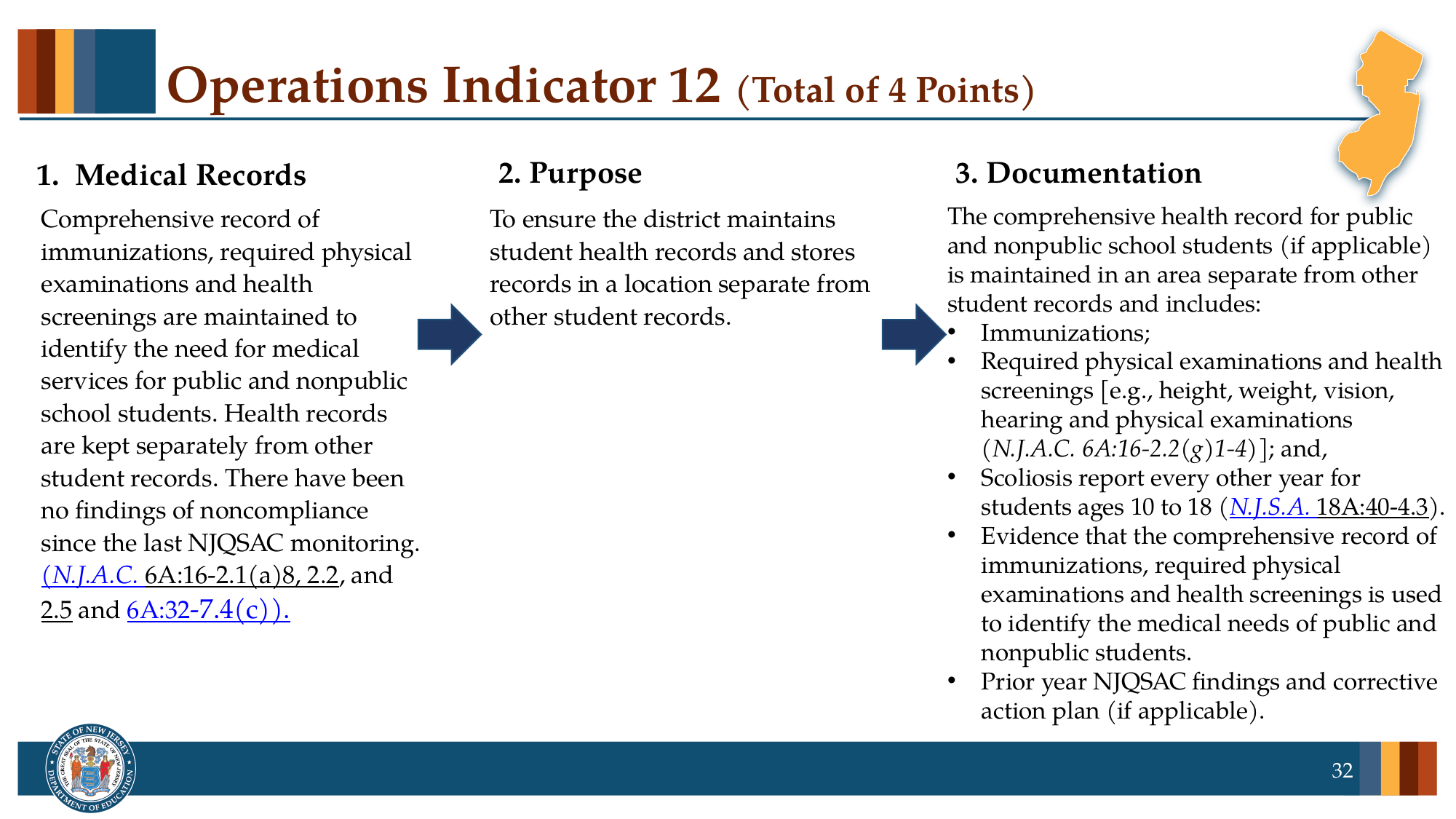

# Operations Indicator 12 (Total of 4 Points)
2. Purpose
3. Documentation
1.  Medical Records
Comprehensive record of immunizations, required physical examinations and health screenings are maintained to identify the need for medical services for public and nonpublic school students. Health records are kept separately from other student records. There have been no findings of noncompliance since the last NJQSAC monitoring. (N.J.A.C. 6A:16-2.1(a)8, 2.2, and 2.5 and 6A:32-7.4(c)).
To ensure the district maintains student health records and stores records in a location separate from other student records.
The comprehensive health record for public and nonpublic school students (if applicable)
is maintained in an area separate from other student records and includes:
Immunizations;
Required physical examinations and health screenings [e.g., height, weight, vision, hearing and physical examinations (N.J.A.C. 6A:16-2.2(g)1-4)]; and,
Scoliosis report every other year for students ages 10 to 18 (N.J.S.A. 18A:40-4.3).
Evidence that the comprehensive record of immunizations, required physical examinations and health screenings is used to identify the medical needs of public and nonpublic students.
Prior year NJQSAC findings and corrective action plan (if applicable).
32